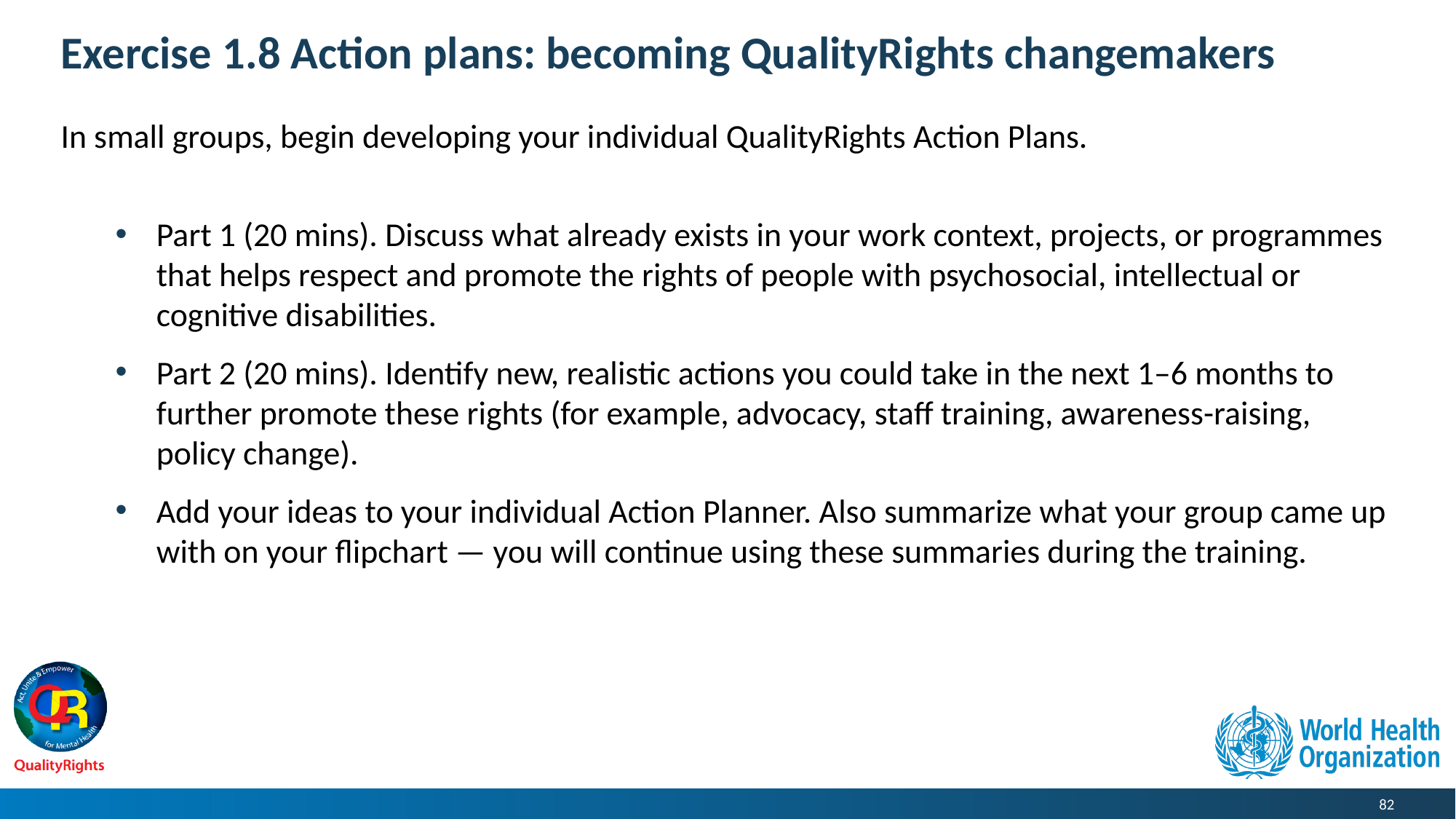

# Exercise 1.8 Action plans: becoming QualityRights changemakers
In small groups, begin developing your individual QualityRights Action Plans.

Part 1 (20 mins). Discuss what already exists in your work context, projects, or programmes that helps respect and promote the rights of people with psychosocial, intellectual or cognitive disabilities.
Part 2 (20 mins). Identify new, realistic actions you could take in the next 1–6 months to further promote these rights (for example, advocacy, staff training, awareness-raising, policy change).
Add your ideas to your individual Action Planner. Also summarize what your group came up with on your flipchart — you will continue using these summaries during the training.

82